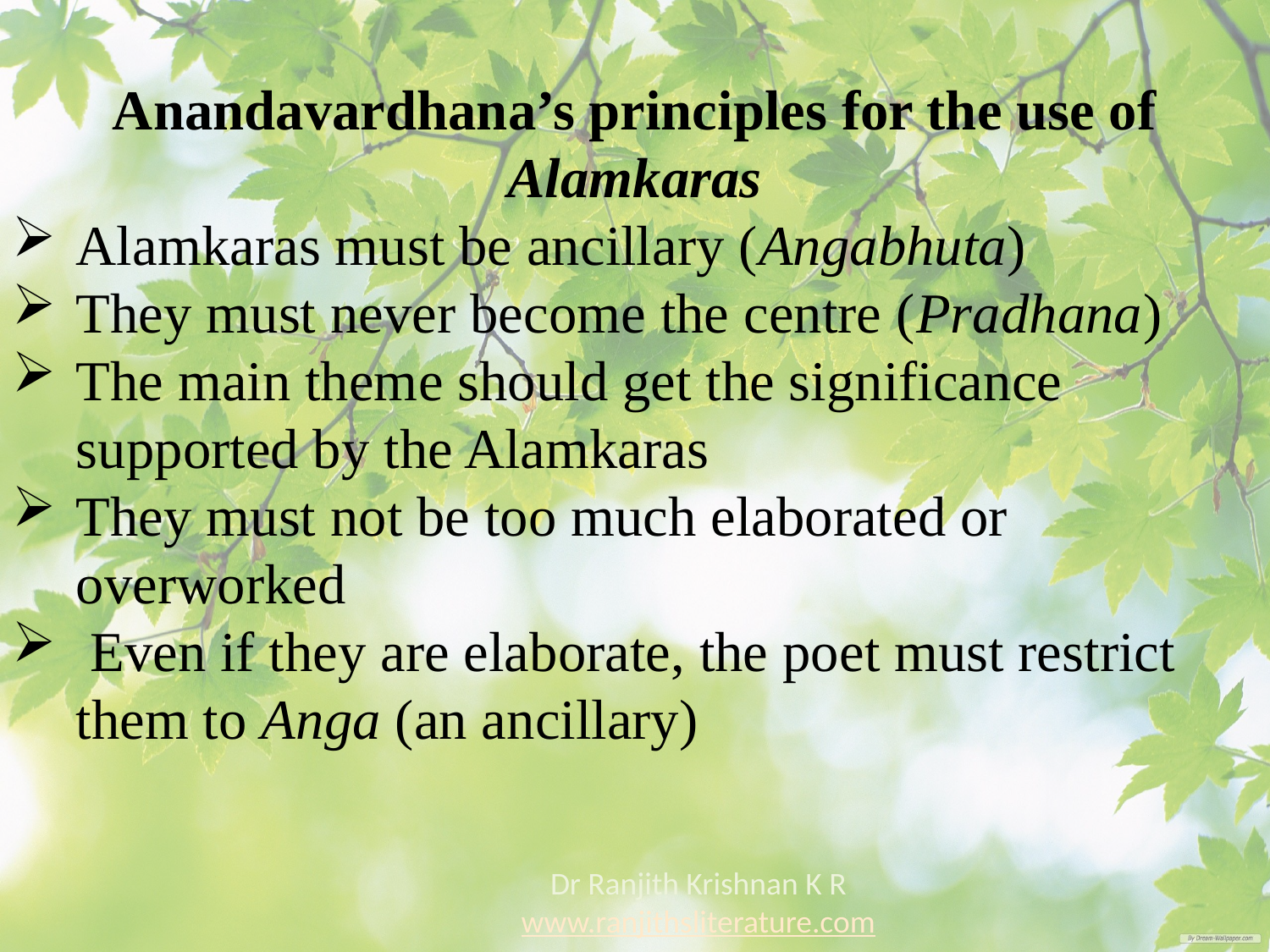

Anandavardhana’s principles for the use of Alamkaras
Alamkaras must be ancillary (Angabhuta)
They must never become the centre (Pradhana)
The main theme should get the significance supported by the Alamkaras
They must not be too much elaborated or overworked
 Even if they are elaborate, the poet must restrict them to Anga (an ancillary)